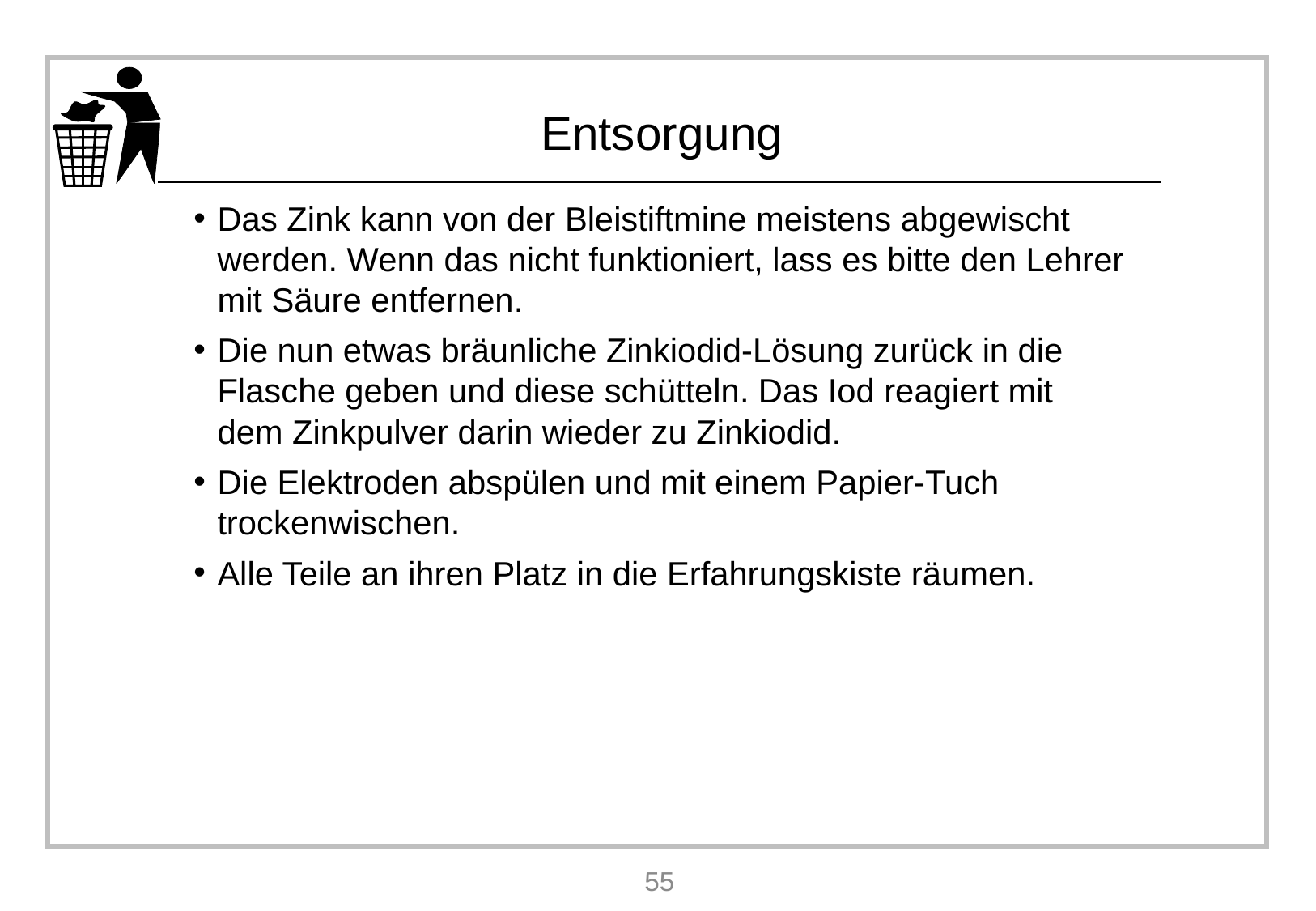

Das Zink kann von der Bleistiftmine meistens abgewischt werden. Wenn das nicht funktioniert, lass es bitte den Lehrer mit Säure entfernen.
Die nun etwas bräunliche Zinkiodid-Lösung zurück in die Flasche geben und diese schütteln. Das Iod reagiert mit dem Zinkpulver darin wieder zu Zinkiodid.
Die Elektroden abspülen und mit einem Papier-Tuch trockenwischen.
Alle Teile an ihren Platz in die Erfahrungskiste räumen.
55